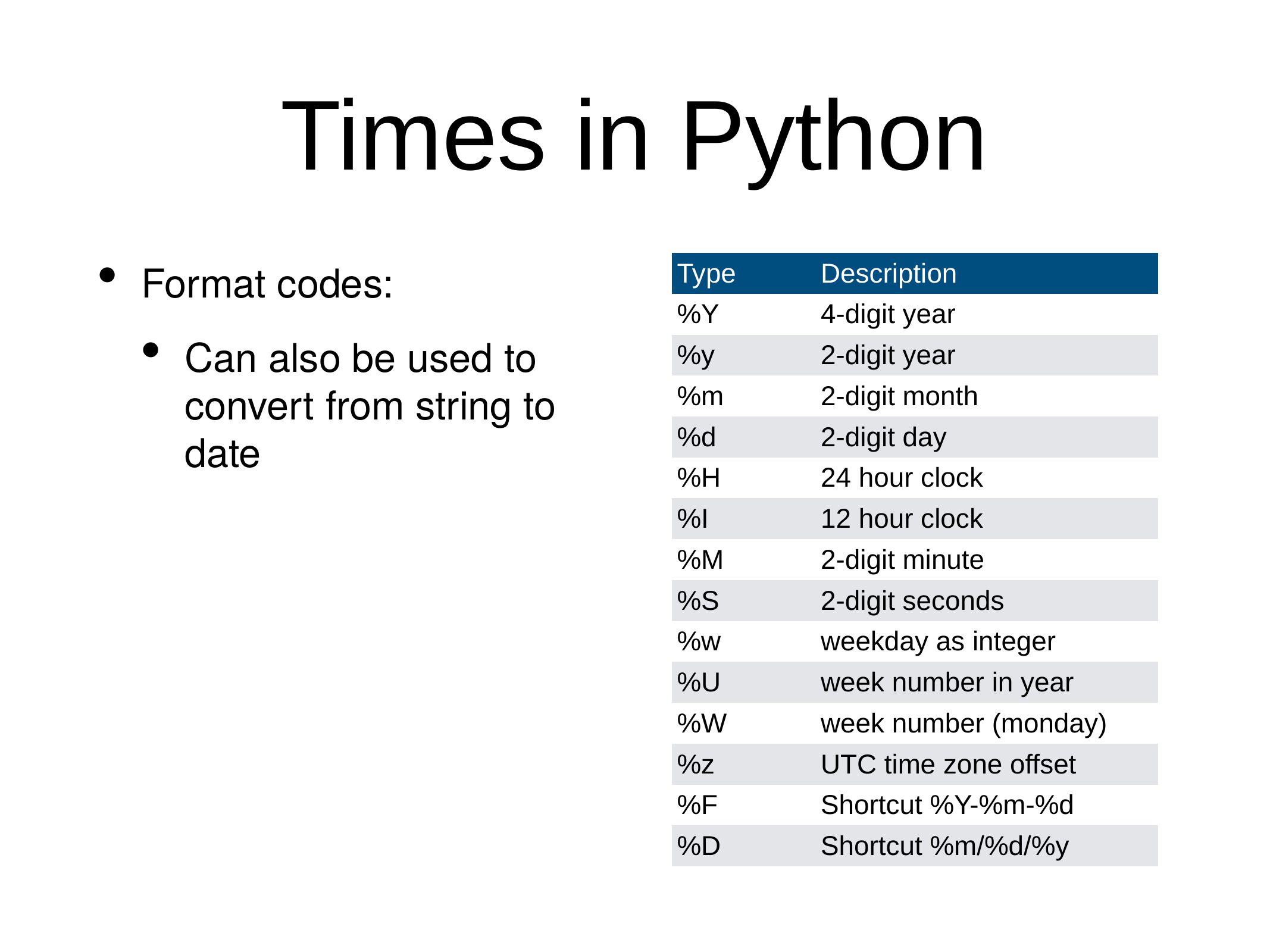

# Times in Python
Format codes:
Can also be used to convert from string to date
| Type | Description |
| --- | --- |
| %Y | 4-digit year |
| %y | 2-digit year |
| %m | 2-digit month |
| %d | 2-digit day |
| %H | 24 hour clock |
| %I | 12 hour clock |
| %M | 2-digit minute |
| %S | 2-digit seconds |
| %w | weekday as integer |
| %U | week number in year |
| %W | week number (monday) |
| %z | UTC time zone offset |
| %F | Shortcut %Y-%m-%d |
| %D | Shortcut %m/%d/%y |